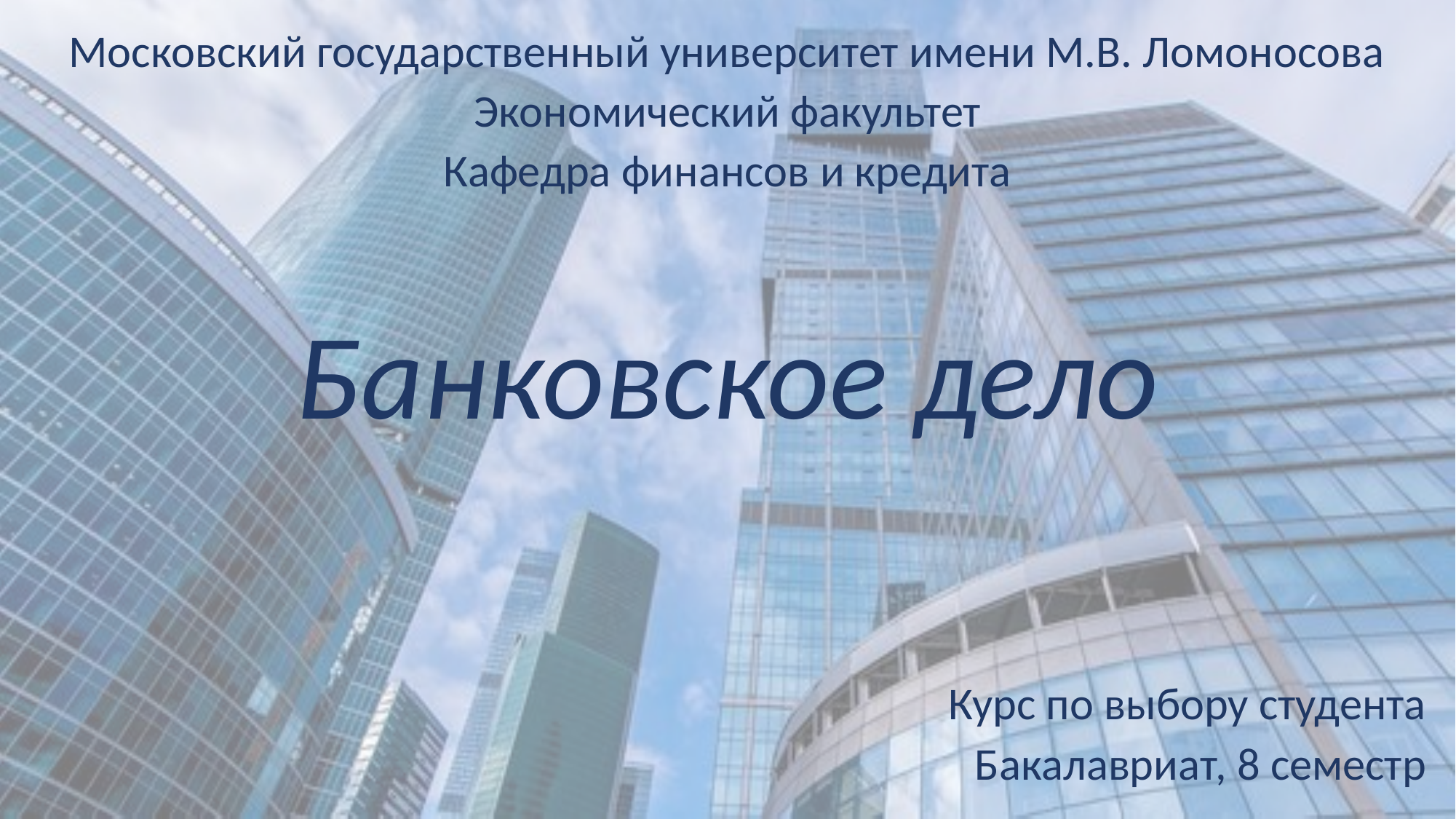

Московский государственный университет имени М.В. Ломоносова
Экономический факультет
Кафедра финансов и кредита
# Банковское дело
Курс по выбору студента
Бакалавриат, 8 семестр